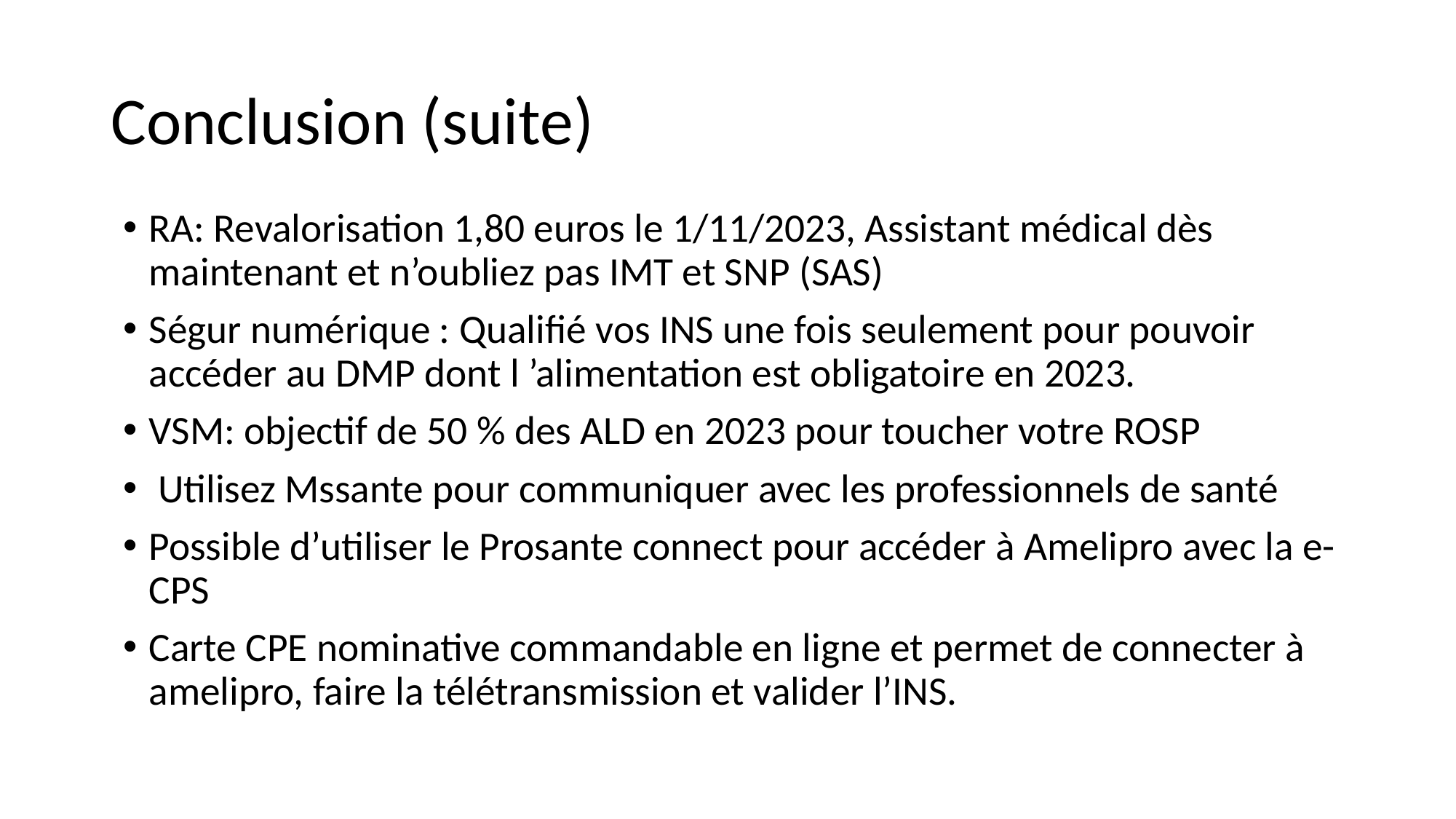

# Conclusion (suite)
RA: Revalorisation 1,80 euros le 1/11/2023, Assistant médical dès maintenant et n’oubliez pas IMT et SNP (SAS)
Ségur numérique : Qualifié vos INS une fois seulement pour pouvoir accéder au DMP dont l ’alimentation est obligatoire en 2023.
VSM: objectif de 50 % des ALD en 2023 pour toucher votre ROSP
 Utilisez Mssante pour communiquer avec les professionnels de santé
Possible d’utiliser le Prosante connect pour accéder à Amelipro avec la e-CPS
Carte CPE nominative commandable en ligne et permet de connecter à amelipro, faire la télétransmission et valider l’INS.